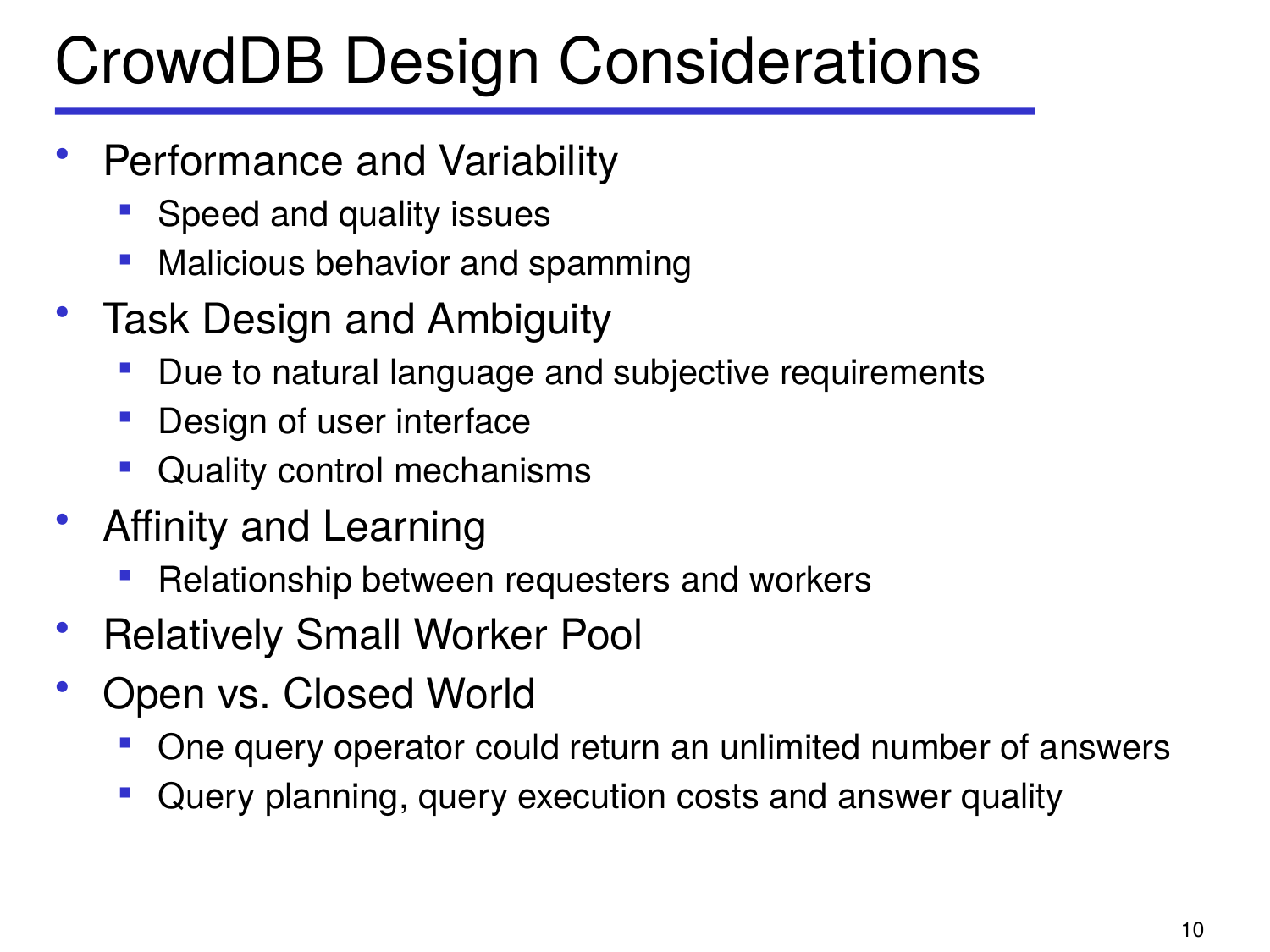

# CrowdDB Design Considerations
Performance and Variability
Speed and quality issues
Malicious behavior and spamming
Task Design and Ambiguity
Due to natural language and subjective requirements
Design of user interface
Quality control mechanisms
Affinity and Learning
Relationship between requesters and workers
Relatively Small Worker Pool
Open vs. Closed World
One query operator could return an unlimited number of answers
Query planning, query execution costs and answer quality

10